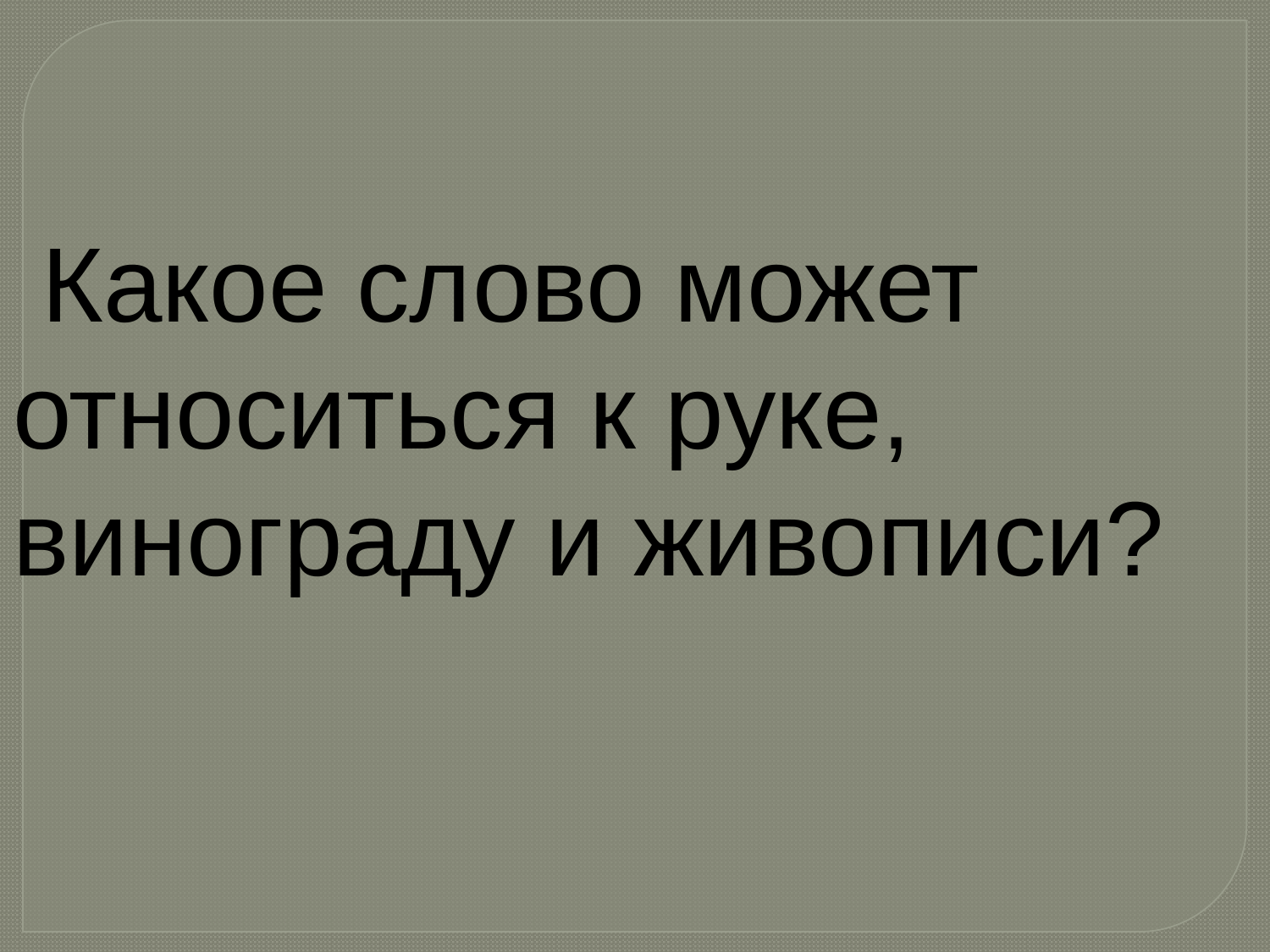

Какое слово может относиться к руке, винограду и живописи?